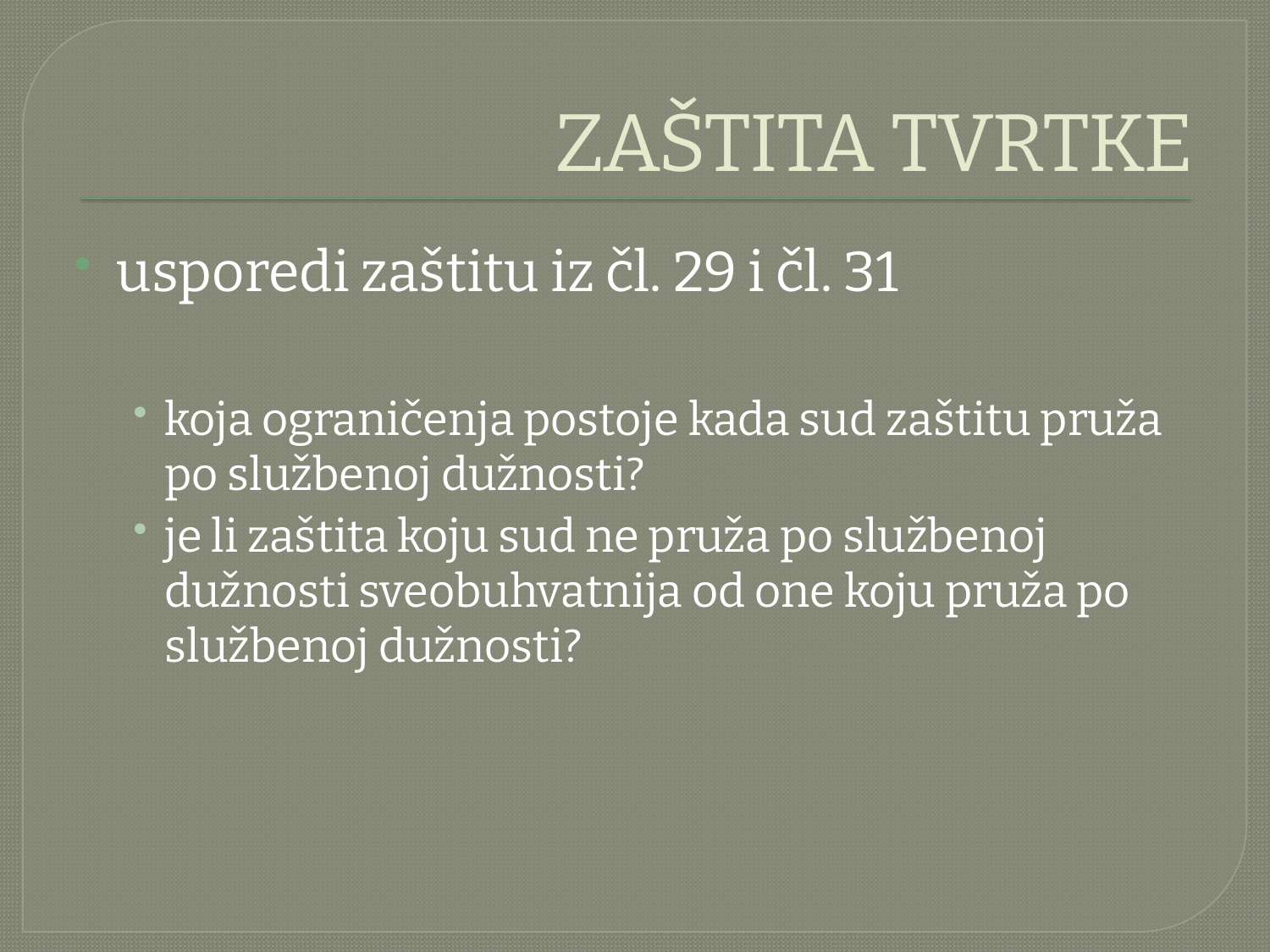

# ZAŠTITA TVRTKE
usporedi zaštitu iz čl. 29 i čl. 31

koja ograničenja postoje kada sud zaštitu pruža po službenoj dužnosti?
je li zaštita koju sud ne pruža po službenoj dužnosti sveobuhvatnija od one koju pruža po službenoj dužnosti?